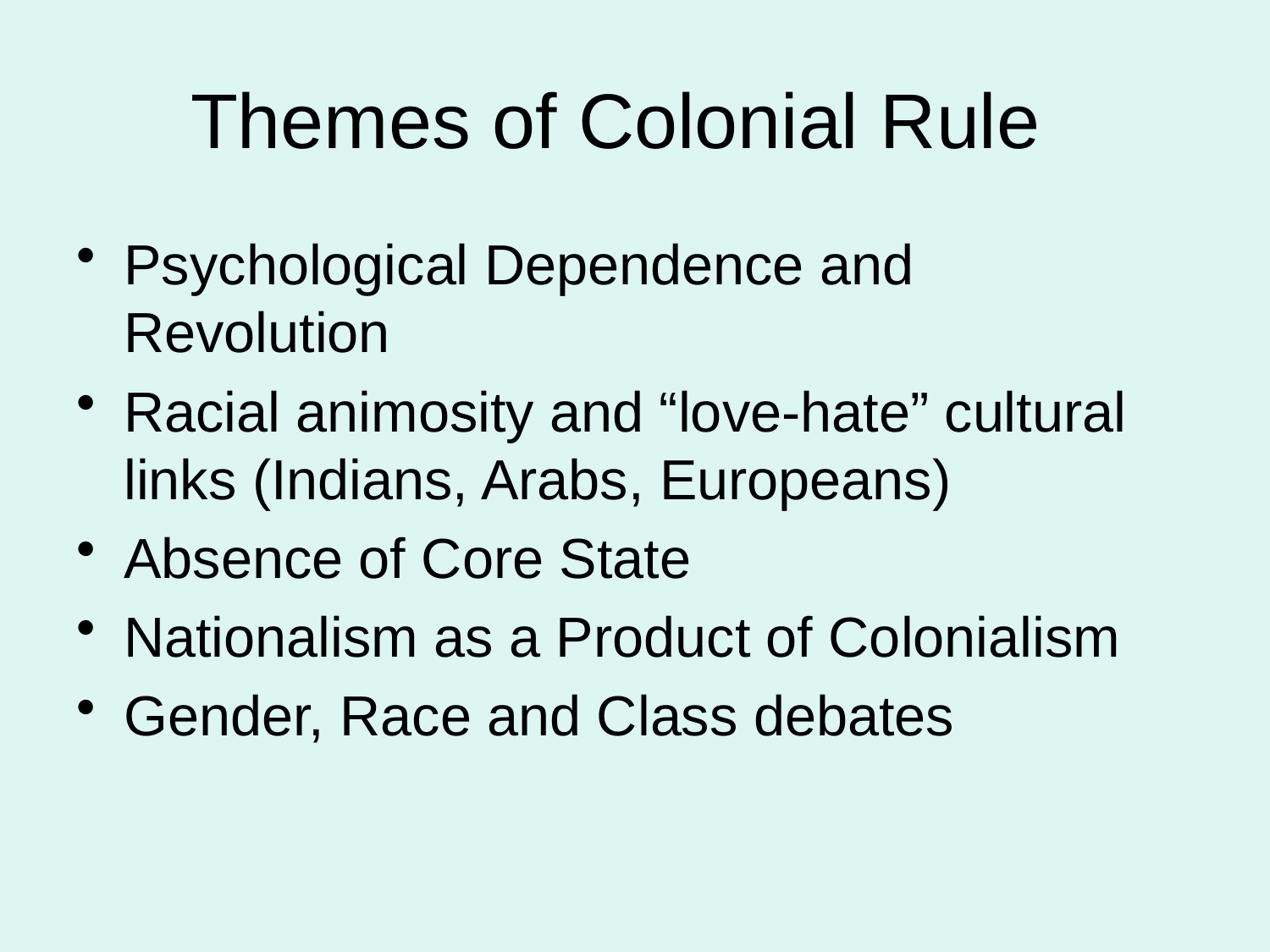

# Themes of Colonial Rule
Psychological Dependence and Revolution
Racial animosity and “love-hate” cultural links (Indians, Arabs, Europeans)
Absence of Core State
Nationalism as a Product of Colonialism
Gender, Race and Class debates